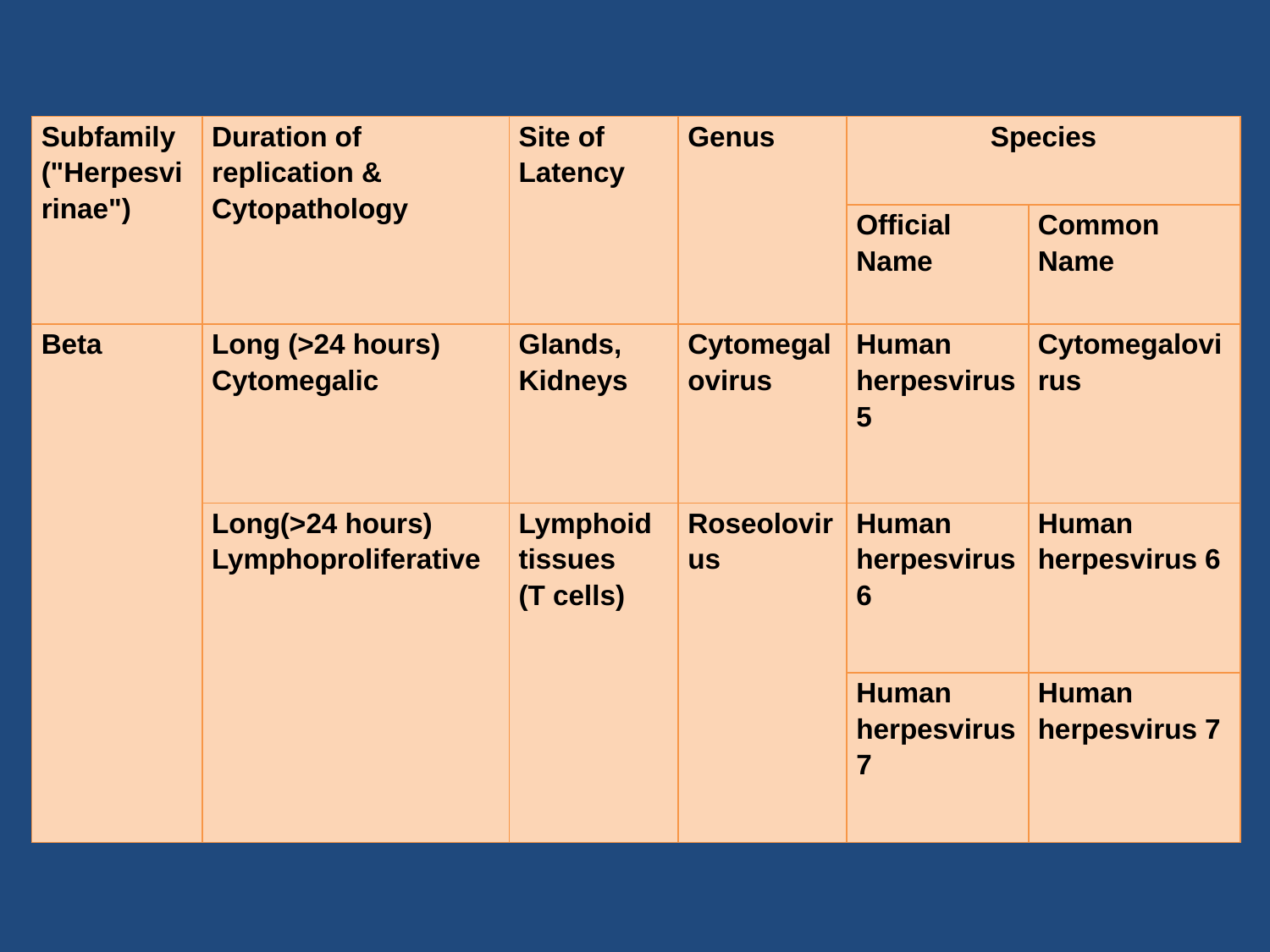

| Subfamily ("Herpesvirinae") | Duration of replication & Cytopathology | Site of Latency | Genus | Species |  |
| --- | --- | --- | --- | --- | --- |
|  |  |  |  | Official Name | Common Name |
| Beta | Long (>24 hours) Cytomegalic | Glands, Kidneys | Cytomegalovirus | Human herpesvirus 5 | Cytomegalovirus |
|  | Long(>24 hours) Lymphoproliferative | Lymphoid tissues (T cells) | Roseolovirus | Human herpesvirus 6 | Human herpesvirus 6 |
|  |  |  |  | Human herpesvirus 7 | Human herpesvirus 7 |